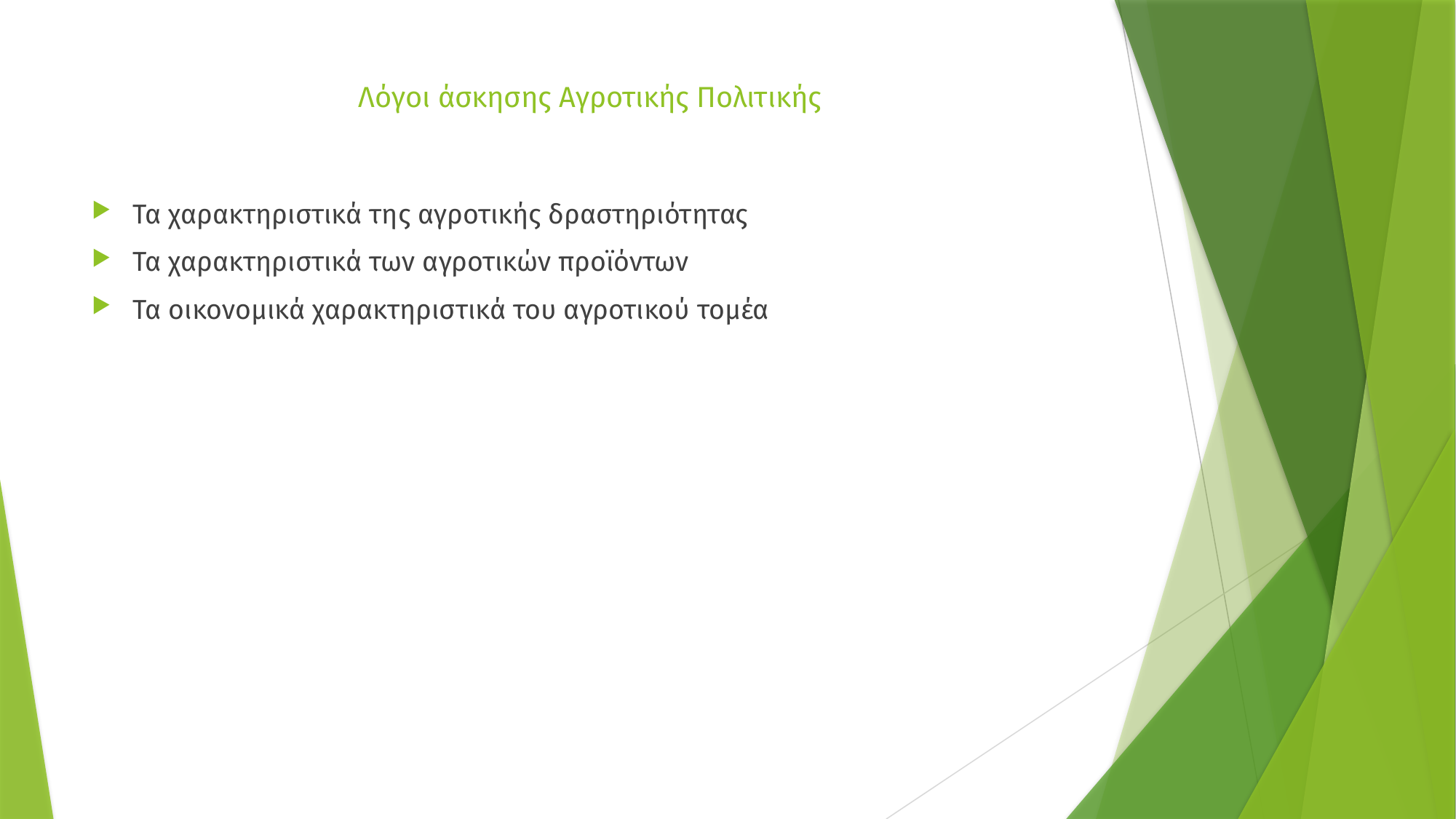

# Λόγοι άσκησης Αγροτικής Πολιτικής
Τα χαρακτηριστικά της αγροτικής δραστηριότητας
Τα χαρακτηριστικά των αγροτικών προϊόντων
Τα οικονομικά χαρακτηριστικά του αγροτικού τομέα